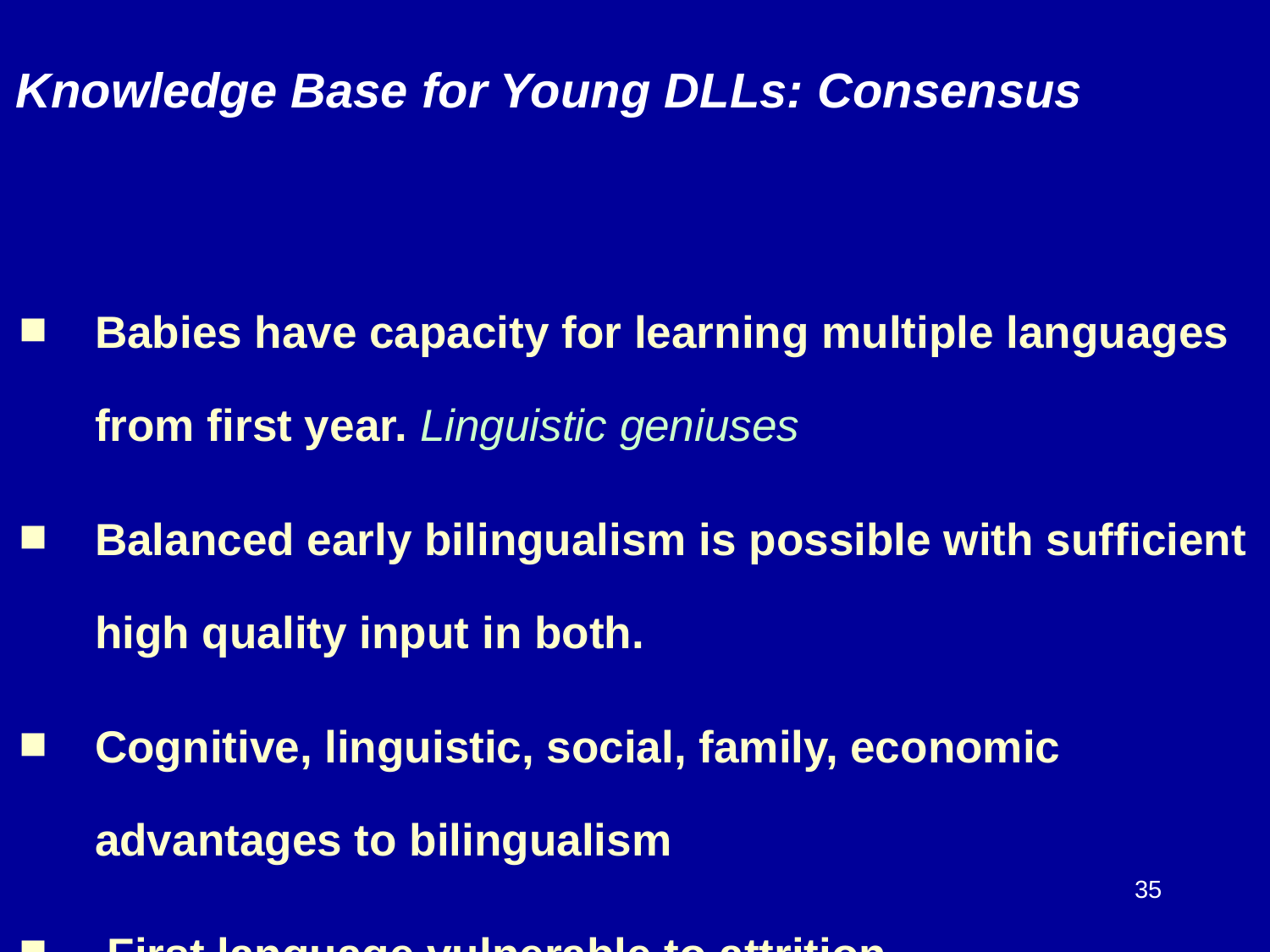

Knowledge Base for Young DLLs: Consensus

Babies have capacity for learning multiple languages from first year. Linguistic geniuses
Balanced early bilingualism is possible with sufficient high quality input in both.
Cognitive, linguistic, social, family, economic advantages to bilingualism
 First language vulnerable to attrition
Proficiency in the first language is linked to English acquisition
35